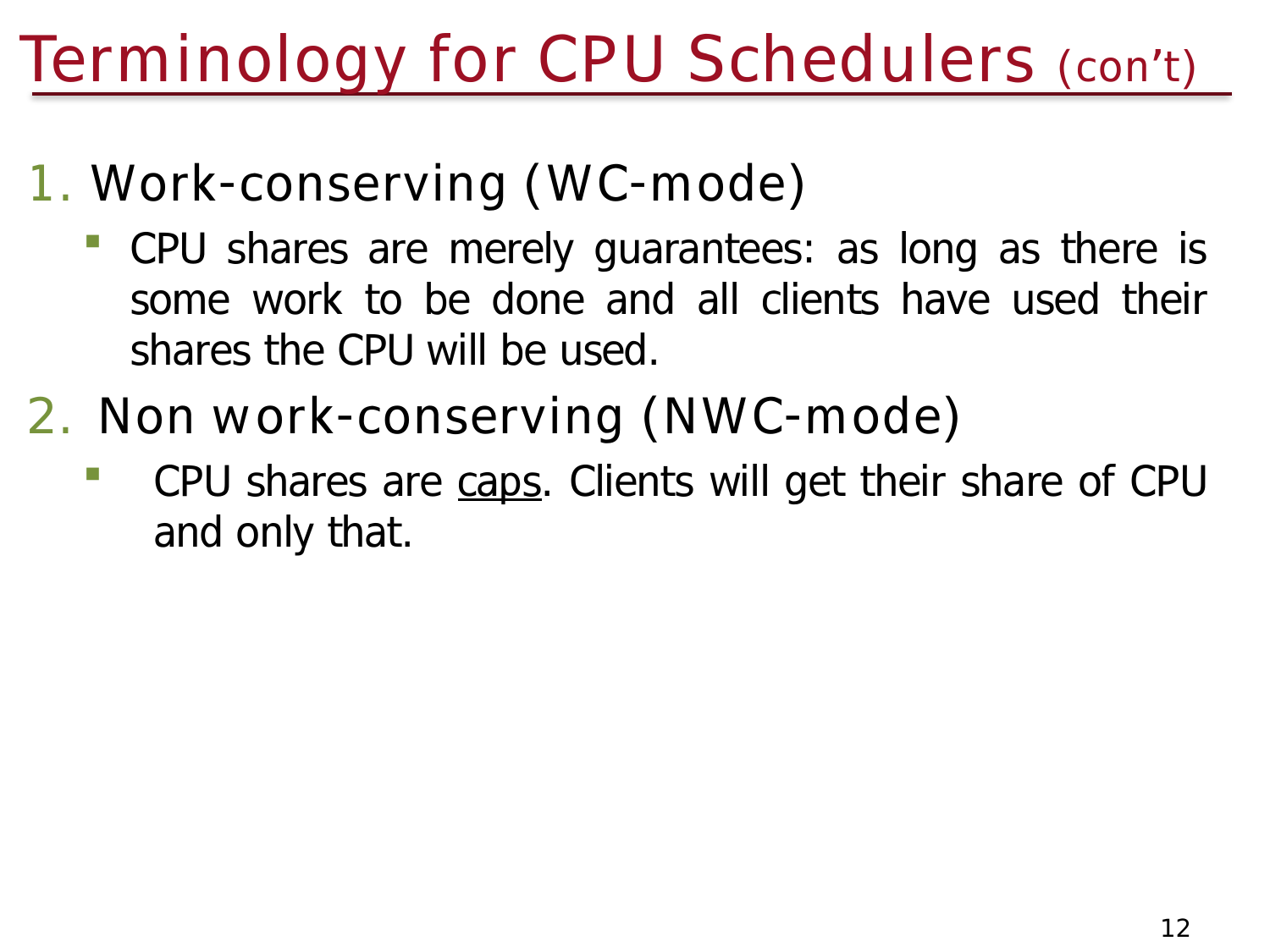

# Terminology for CPU Schedulers (con’t)
Work-conserving (WC-mode)
CPU shares are merely guarantees: as long as there is some work to be done and all clients have used their shares the CPU will be used.
Non work-conserving (NWC-mode)
CPU shares are caps. Clients will get their share of CPU and only that.
12